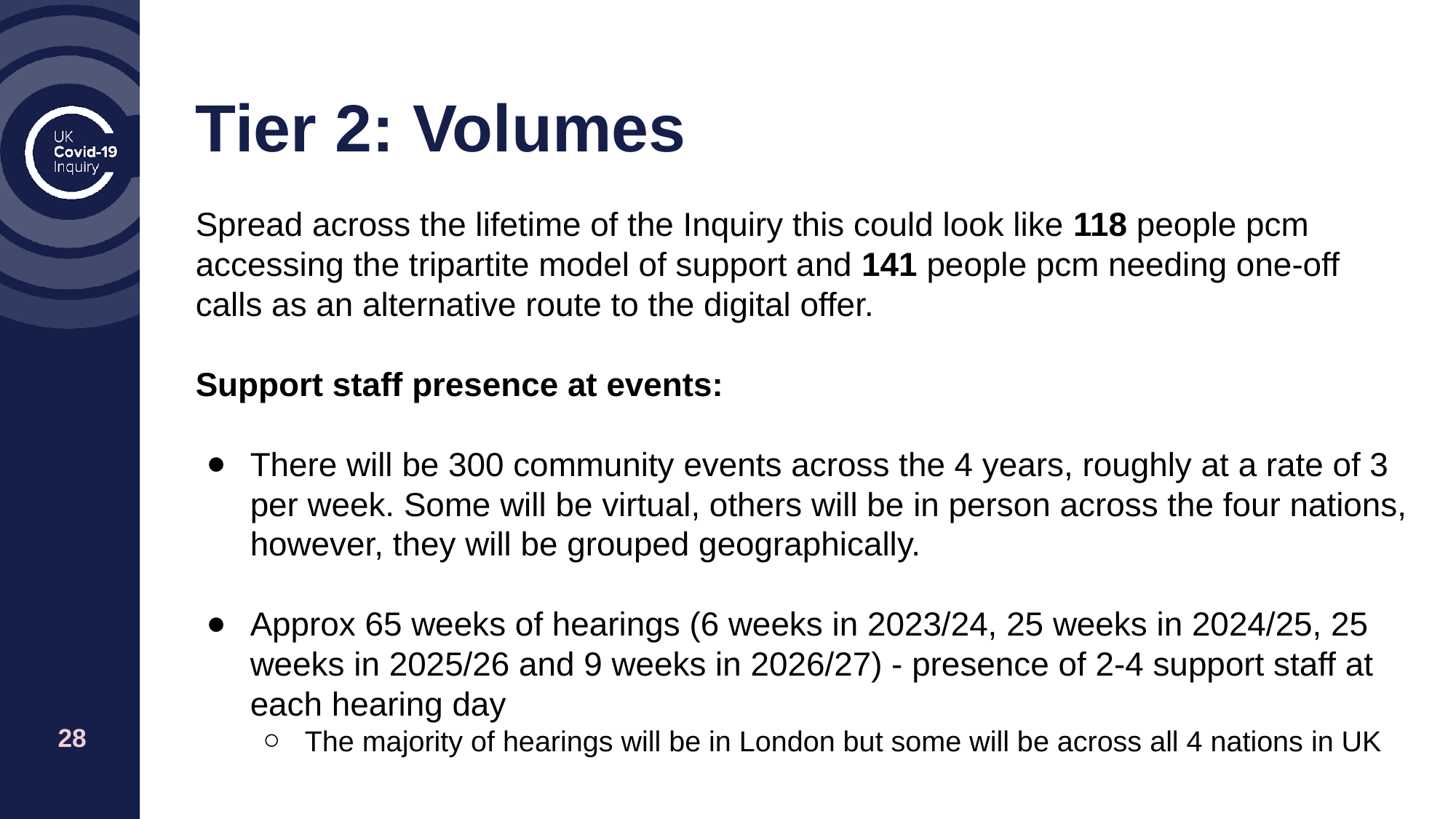

# Tier 2: Volumes
Spread across the lifetime of the Inquiry this could look like 118 people pcm accessing the tripartite model of support and 141 people pcm needing one-off calls as an alternative route to the digital offer.

Support staff presence at events:

There will be 300 community events across the 4 years, roughly at a rate of 3 per week. Some will be virtual, others will be in person across the four nations, however, they will be grouped geographically.

Approx 65 weeks of hearings (6 weeks in 2023/24, 25 weeks in 2024/25, 25 weeks in 2025/26 and 9 weeks in 2026/27) - presence of 2-4 support staff at each hearing day
The majority of hearings will be in London but some will be across all 4 nations in UK
28